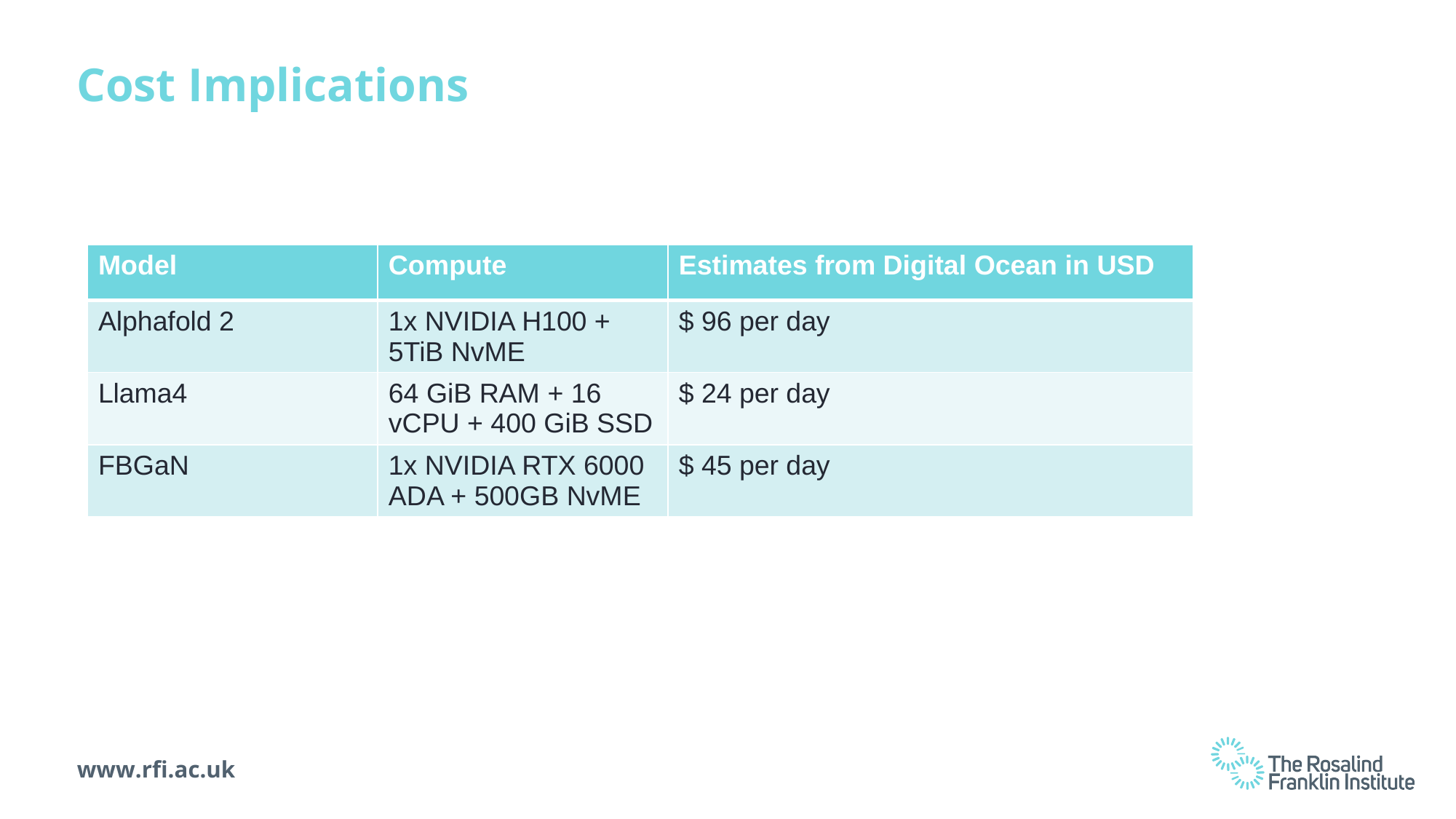

Cost Implications

| Model | Compute | Estimates from Digital Ocean in USD |
| --- | --- | --- |
| Alphafold 2 | 1x NVIDIA H100 + 5TiB NvME | $ 96 per day |
| Llama4 | 64 GiB RAM + 16 vCPU + 400 GiB SSD | $ 24 per day |
| FBGaN | 1x NVIDIA RTX 6000 ADA + 500GB NvME | $ 45 per day |